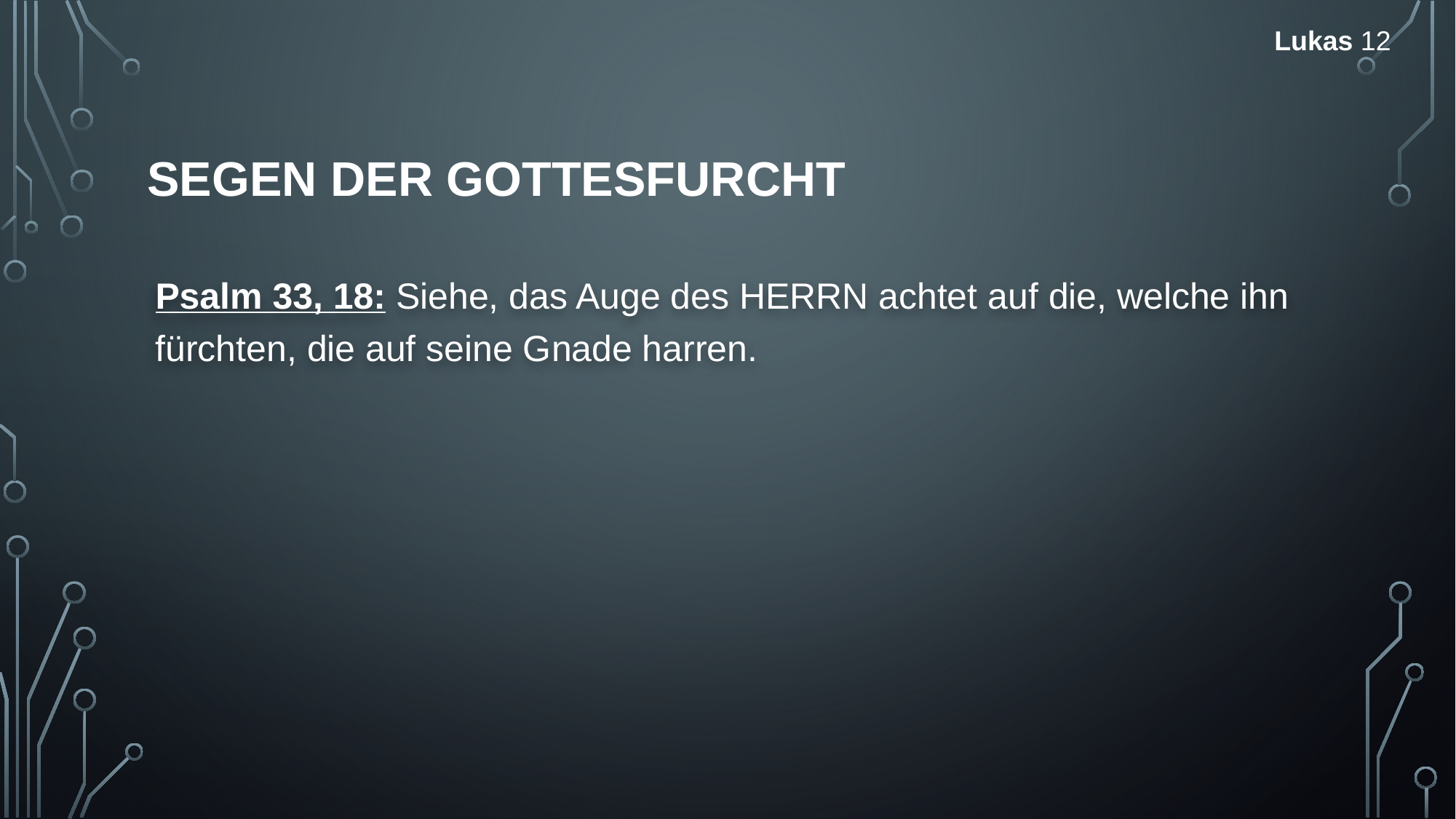

Lukas 12
# Segen der Gottesfurcht
Psalm 33, 18: Siehe, das Auge des HERRN achtet auf die, welche ihn fürchten, die auf seine Gnade harren.